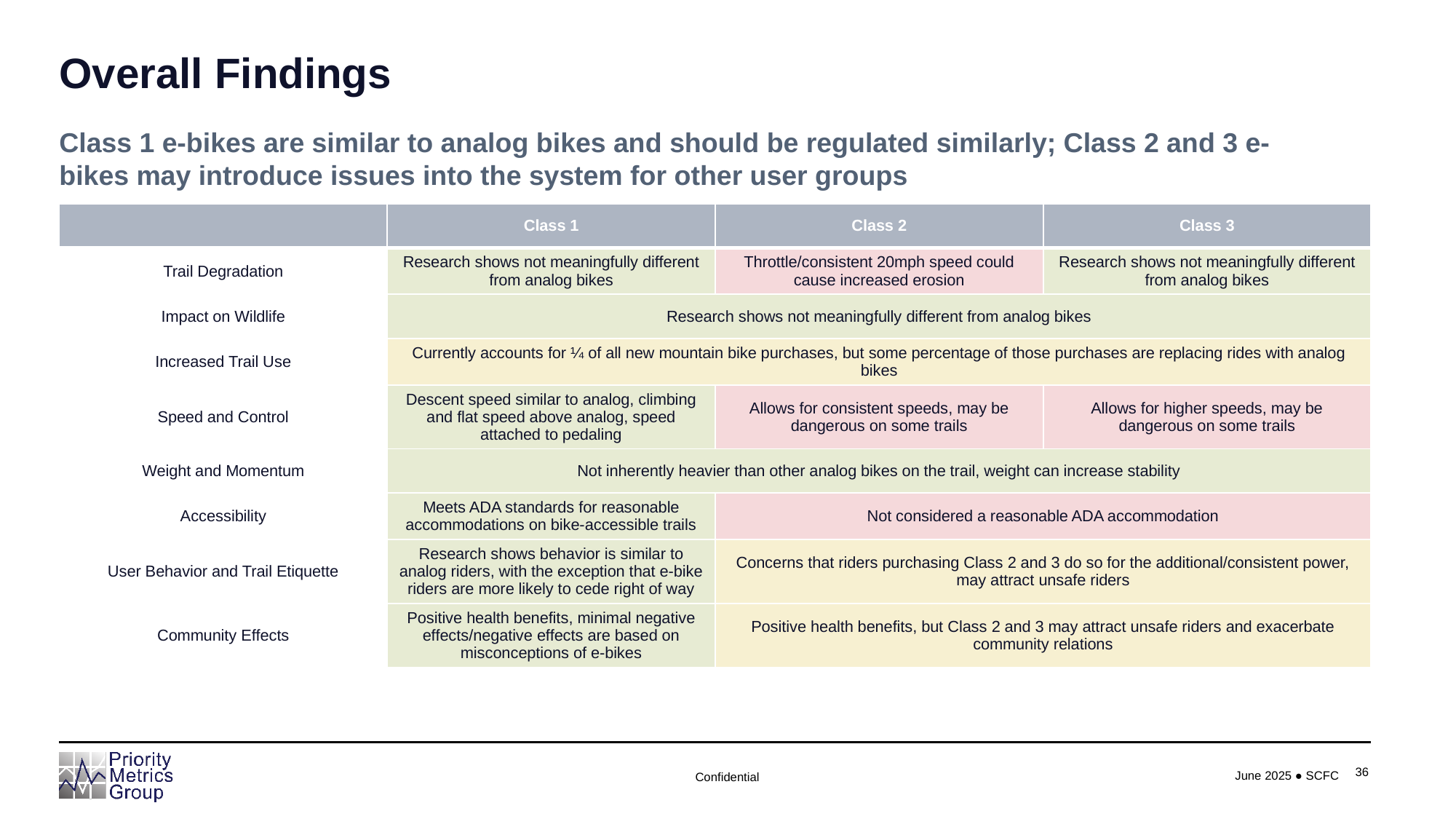

# Overall Findings
Class 1 e-bikes are similar to analog bikes and should be regulated similarly; Class 2 and 3 e-bikes may introduce issues into the system for other user groups
|  | Class 1 | Class 2 | Class 3 |
| --- | --- | --- | --- |
| Trail Degradation | Research shows not meaningfully different from analog bikes | Throttle/consistent 20mph speed could cause increased erosion | Research shows not meaningfully different from analog bikes |
| Impact on Wildlife | Research shows not meaningfully different from analog bikes |  |  |
| Increased Trail Use | Currently accounts for ¼ of all new mountain bike purchases, but some percentage of those purchases are replacing rides with analog bikes |  |  |
| Speed and Control | Descent speed similar to analog, climbing and flat speed above analog, speed attached to pedaling | Allows for consistent speeds, may be dangerous on some trails | Allows for higher speeds, may be dangerous on some trails |
| Weight and Momentum | Not inherently heavier than other analog bikes on the trail, weight can increase stability |  |  |
| Accessibility | Meets ADA standards for reasonable accommodations on bike-accessible trails | Not considered a reasonable ADA accommodation |  |
| User Behavior and Trail Etiquette | Research shows behavior is similar to analog riders, with the exception that e-bike riders are more likely to cede right of way | Concerns that riders purchasing Class 2 and 3 do so for the additional/consistent power, may attract unsafe riders |  |
| Community Effects | Positive health benefits, minimal negative effects/negative effects are based on misconceptions of e-bikes | Positive health benefits, but Class 2 and 3 may attract unsafe riders and exacerbate community relations |  |
36